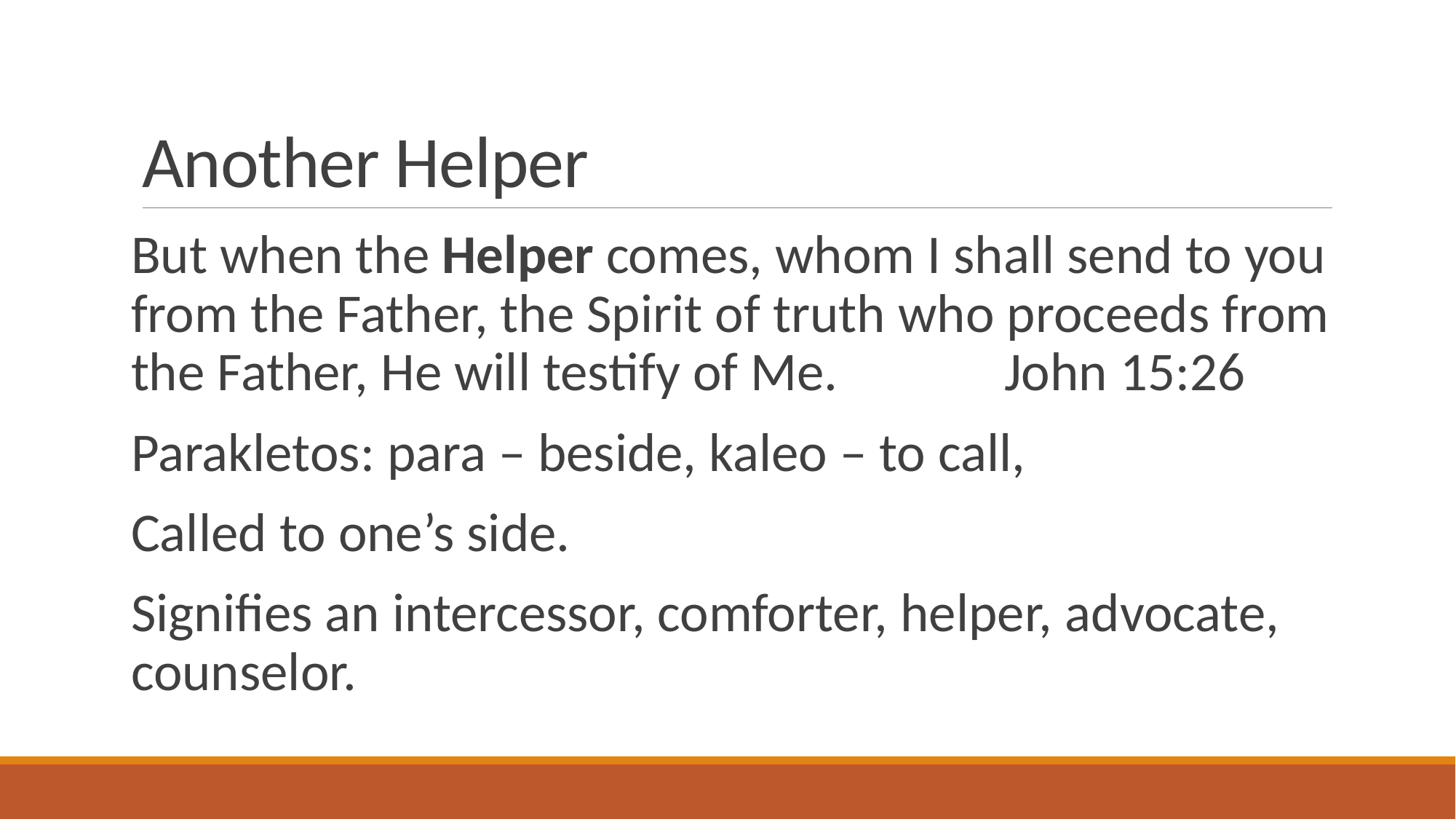

# Another Helper
But when the Helper comes, whom I shall send to you from the Father, the Spirit of truth who proceeds from the Father, He will testify of Me. 		John 15:26
Parakletos: para – beside, kaleo – to call,
Called to one’s side.
Signifies an intercessor, comforter, helper, advocate, counselor.